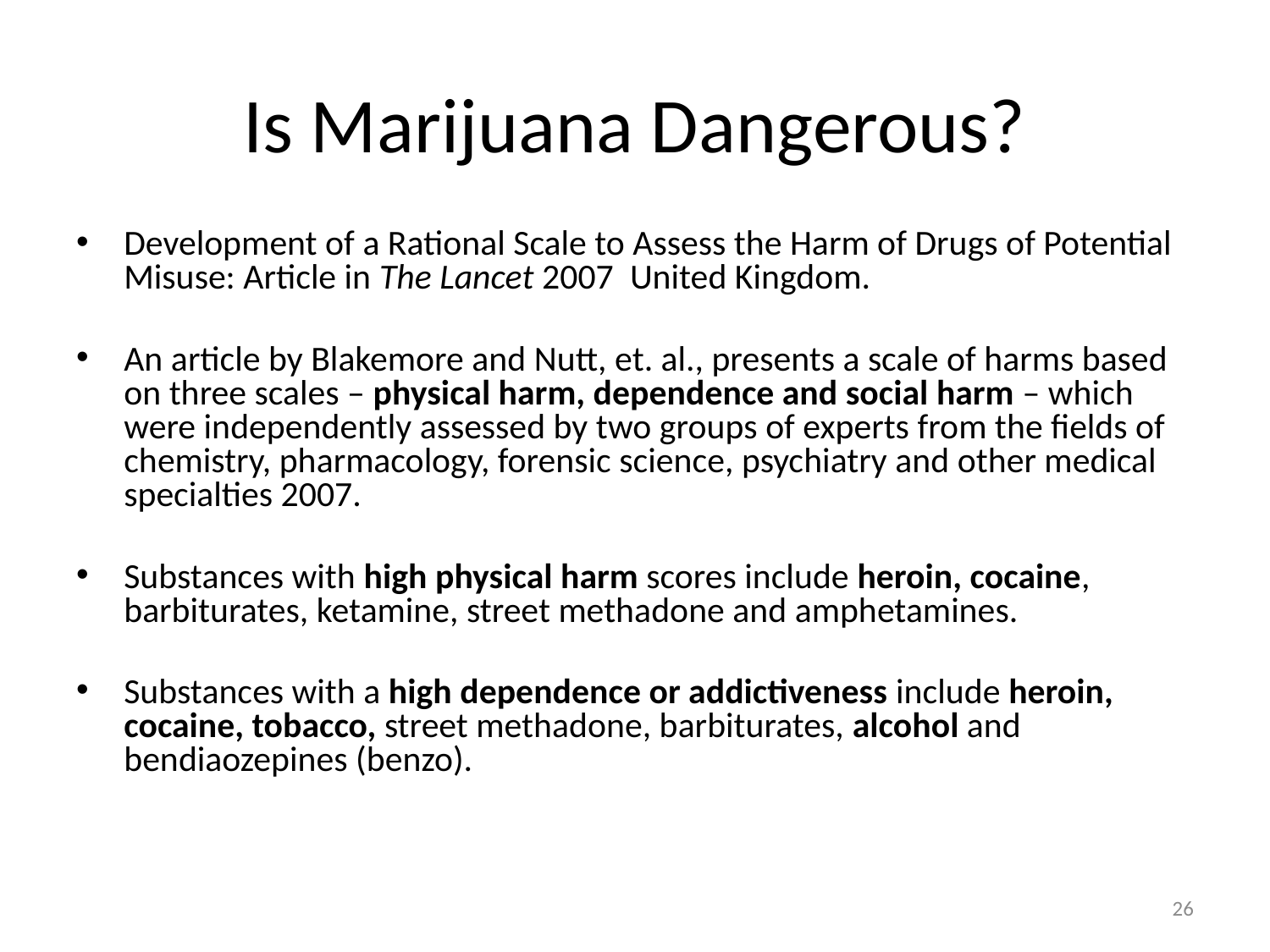

# Is Marijuana Dangerous?
Development of a Rational Scale to Assess the Harm of Drugs of Potential Misuse: Article in The Lancet 2007  United Kingdom.

An article by Blakemore and Nutt, et. al., presents a scale of harms based on three scales – physical harm, dependence and social harm – which were independently assessed by two groups of experts from the fields of chemistry, pharmacology, forensic science, psychiatry and other medical specialties 2007.

Substances with high physical harm scores include heroin, cocaine, barbiturates, ketamine, street methadone and amphetamines.

Substances with a high dependence or addictiveness include heroin, cocaine, tobacco, street methadone, barbiturates, alcohol and bendiaozepines (benzo).
26